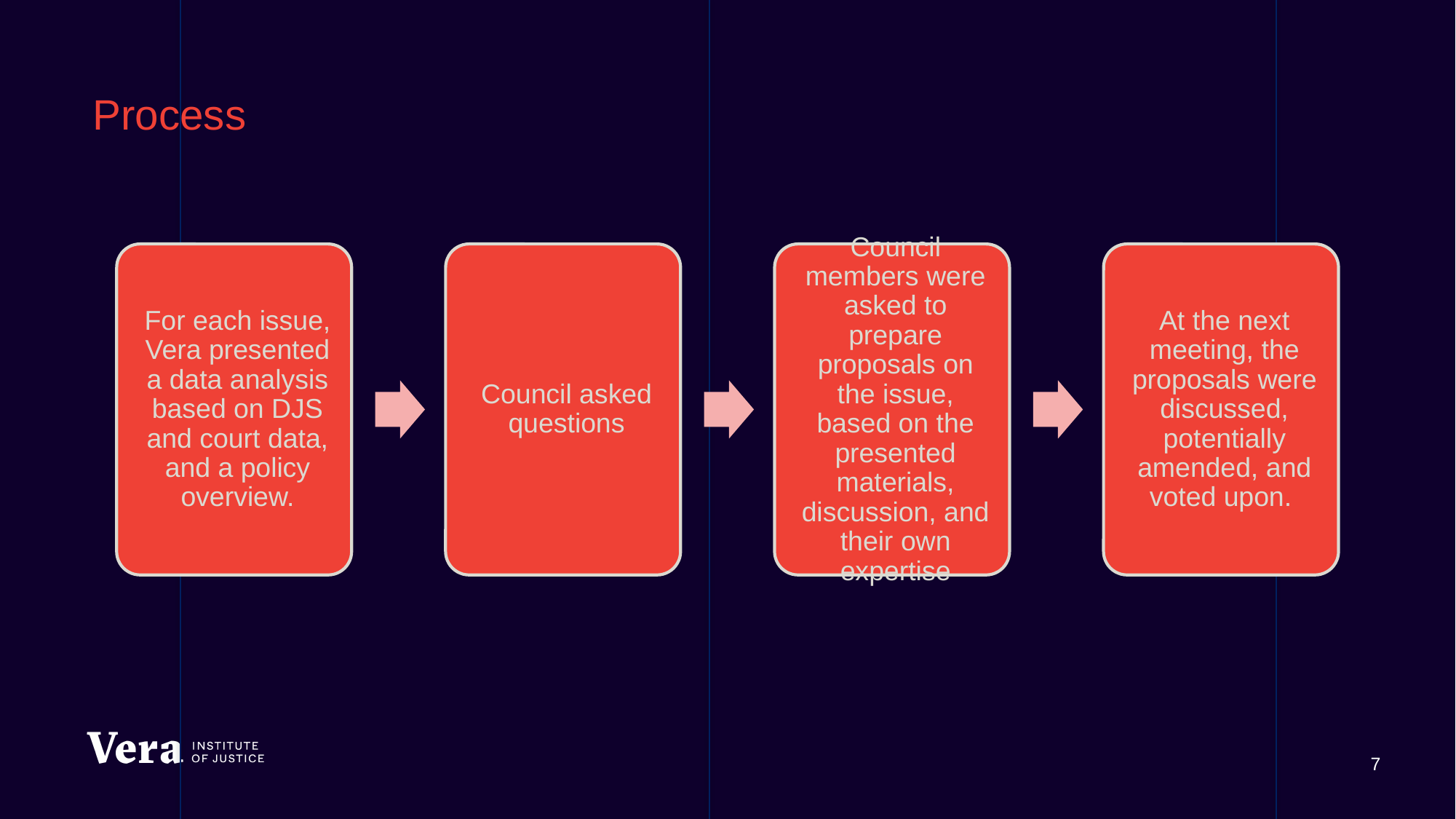

# Process
For each issue, Vera presented a data analysis based on DJS and court data, and a policy overview.

Council asked questions

Council members were asked to prepare proposals on the issue, based on the presented materials, discussion, and their own expertise

At the next meeting, the proposals were discussed, potentially amended, and voted upon.
7